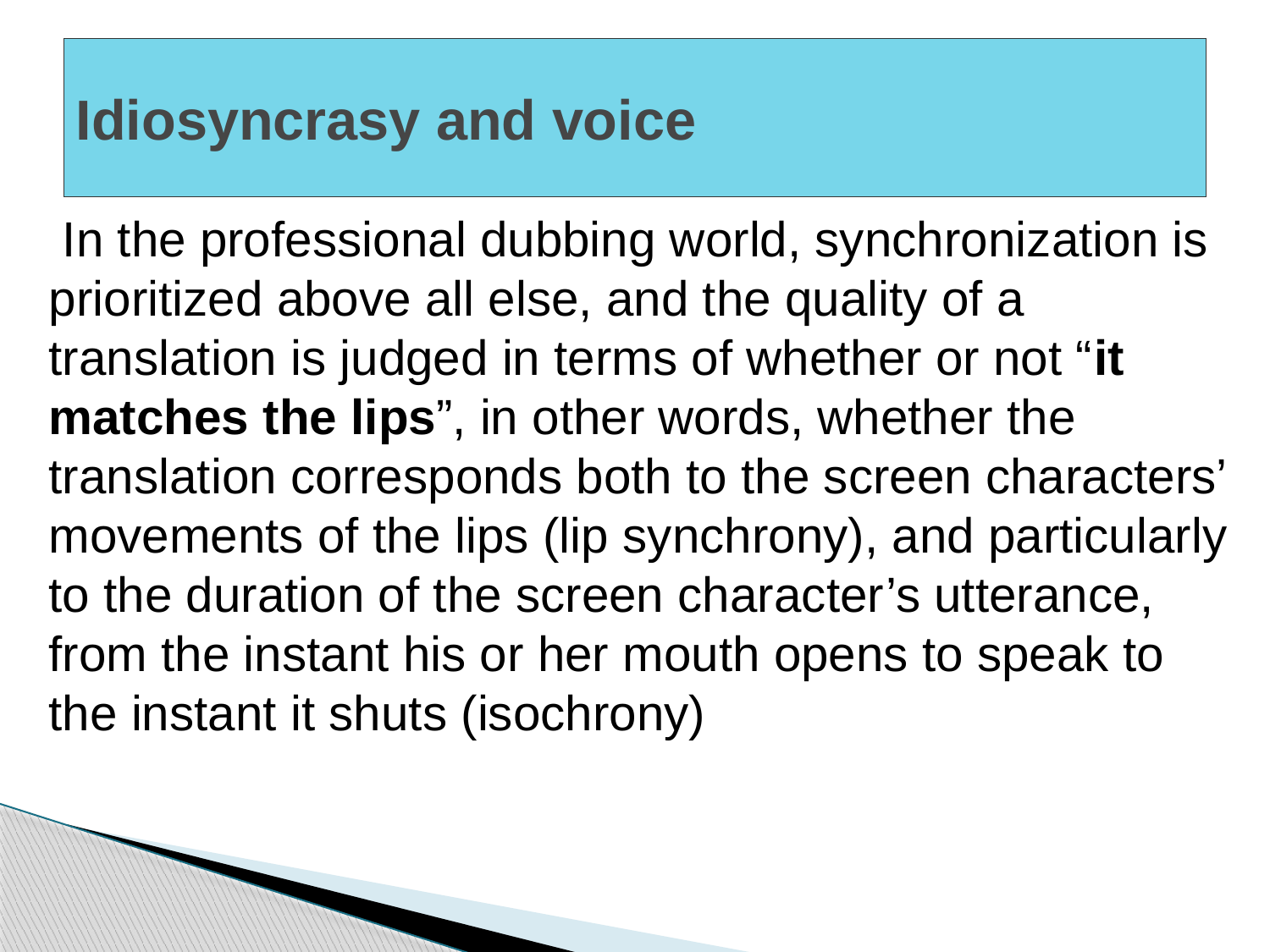

# Idiosyncrasy and voice
 In the professional dubbing world, synchronization is prioritized above all else, and the quality of a translation is judged in terms of whether or not “it matches the lips”, in other words, whether the translation corresponds both to the screen characters’ movements of the lips (lip synchrony), and particularly to the duration of the screen character’s utterance, from the instant his or her mouth opens to speak to the instant it shuts (isochrony)